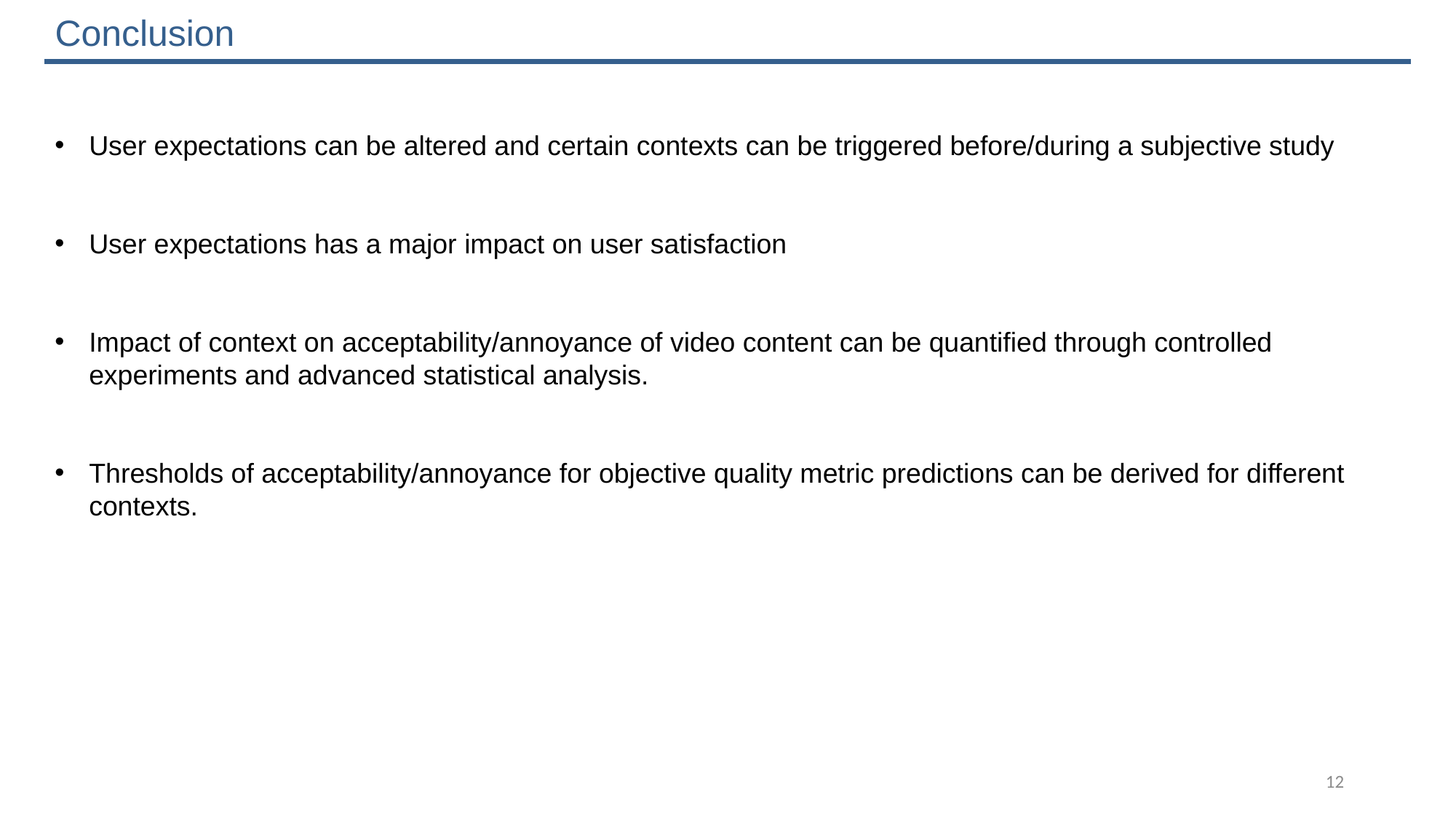

# Conclusion
User expectations can be altered and certain contexts can be triggered before/during a subjective study

User expectations has a major impact on user satisfaction

Impact of context on acceptability/annoyance of video content can be quantified through controlled experiments and advanced statistical analysis.

Thresholds of acceptability/annoyance for objective quality metric predictions can be derived for different contexts.

12